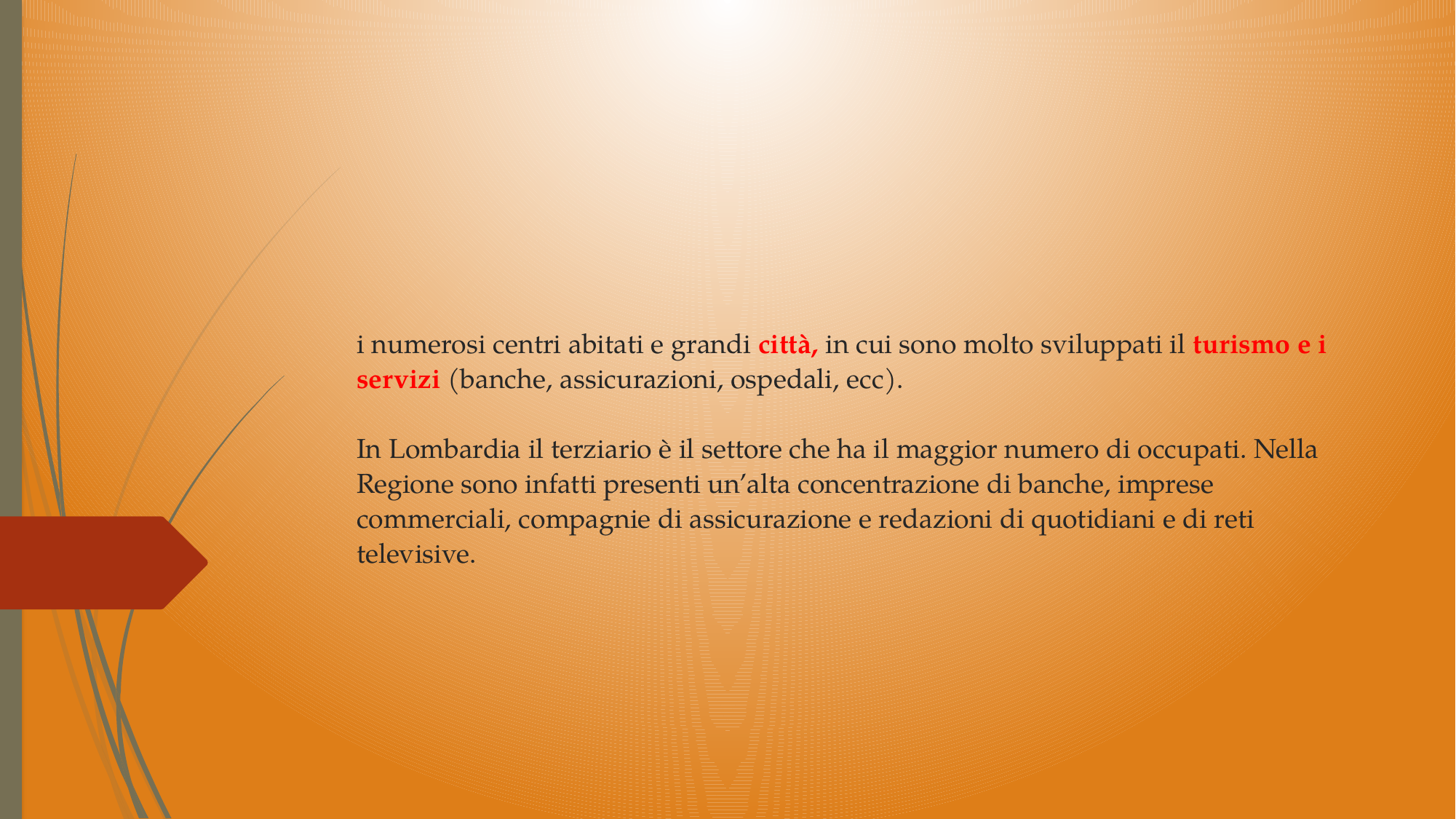

# i numerosi centri abitati e grandi città, in cui sono molto sviluppati il turismo e i servizi (banche, assicurazioni, ospedali, ecc). In Lombardia il terziario è il settore che ha il maggior numero di occupati. Nella Regione sono infatti presenti un’alta concentrazione di banche, imprese commerciali, compagnie di assicurazione e redazioni di quotidiani e di reti televisive.